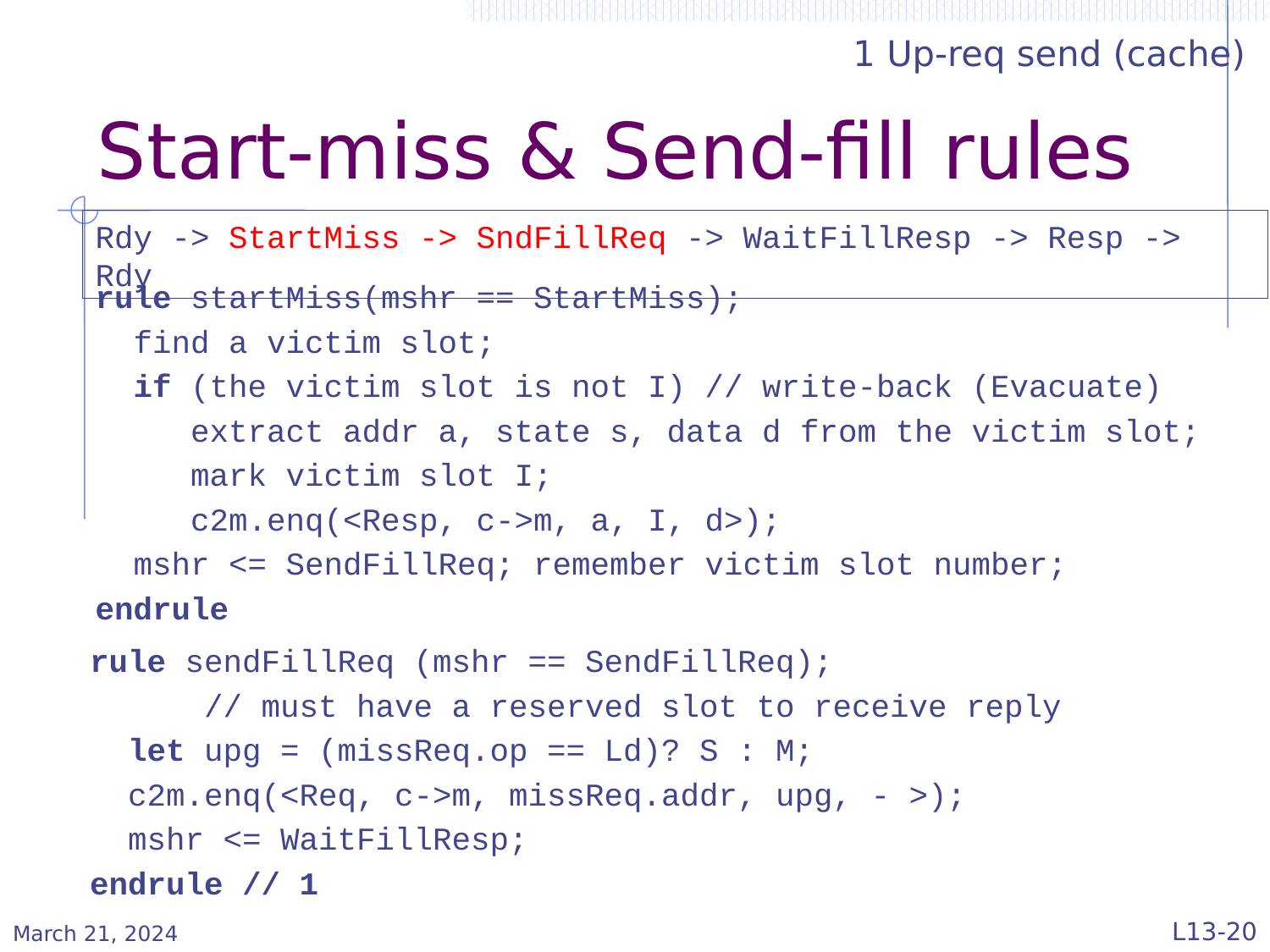

1 Up-req send (cache)
# Start-miss & Send-fill rules
Rdy -> StartMiss -> SndFillReq -> WaitFillResp -> Resp -> Rdy
rule startMiss(mshr == StartMiss);
  find a victim slot;
  if (the victim slot is not I) // write-back (Evacuate)
     extract addr a, state s, data d from the victim slot;
     mark victim slot I;
     c2m.enq(<Resp, c->m, a, I, d>);
  mshr <= SendFillReq; remember victim slot number;
endrule
rule sendFillReq (mshr == SendFillReq);
      // must have a reserved slot to receive reply
  let upg = (missReq.op == Ld)? S : M;
  c2m.enq(<Req, c->m, missReq.addr, upg, - >);
  mshr <= WaitFillResp;
endrule // 1

March 21, 2024
L13-20